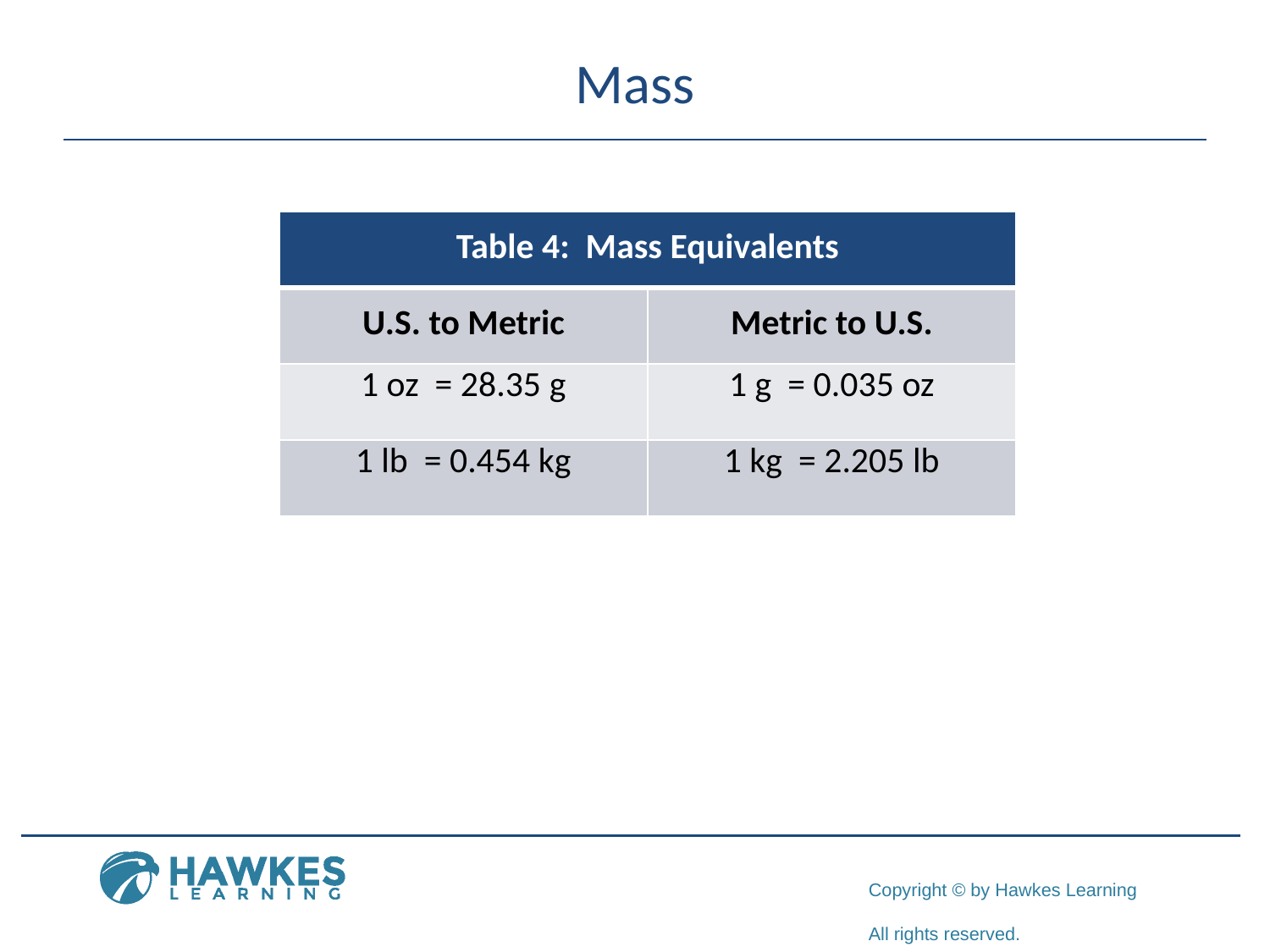

# Mass
| Table 4: Mass Equivalents |  |
| --- | --- |
| U.S. to Metric | Metric to U.S. |
| 1 oz = 28.35 g | 1 g = 0.035 oz |
| 1 lb = 0.454 kg | 1 kg = 2.205 lb |